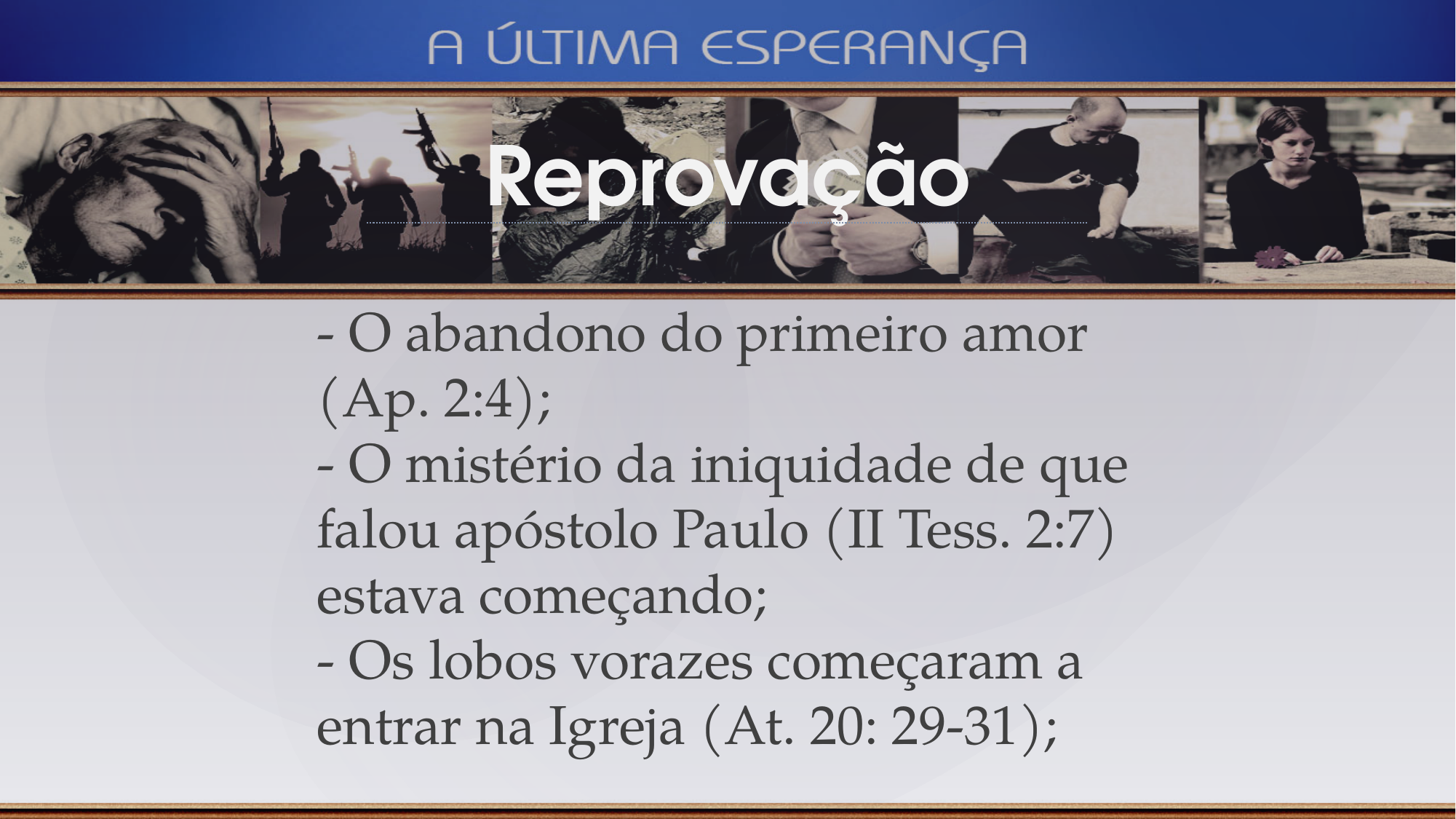

Reprovação
- O abandono do primeiro amor (Ap. 2:4);
- O mistério da iniquidade de que falou apóstolo Paulo (II Tess. 2:7) estava começando;
- Os lobos vorazes começaram a entrar na Igreja (At. 20: 29-31);